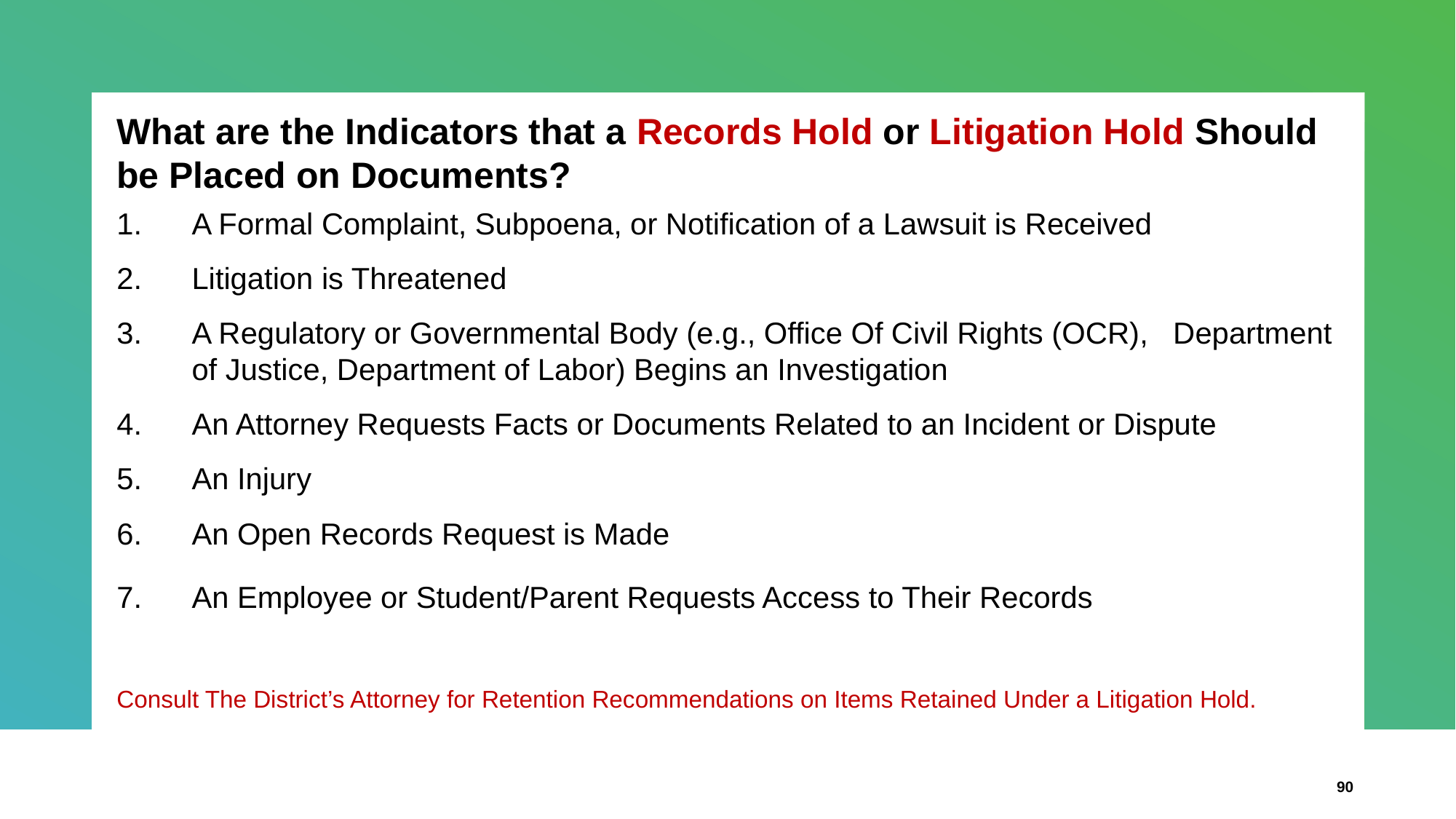

What are the Indicators that a Records Hold or Litigation Hold Should be Placed on Documents?
A Formal Complaint, Subpoena, or Notification of a Lawsuit is Received
Litigation is Threatened
A Regulatory or Governmental Body (e.g., Office Of Civil Rights (OCR),   Department of Justice, Department of Labor) Begins an Investigation
An Attorney Requests Facts or Documents Related to an Incident or Dispute
An Injury
An Open Records Request is Made
An Employee or Student/Parent Requests Access to Their Records

Consult The District’s Attorney for Retention Recommendations on Items Retained Under a Litigation Hold.

90